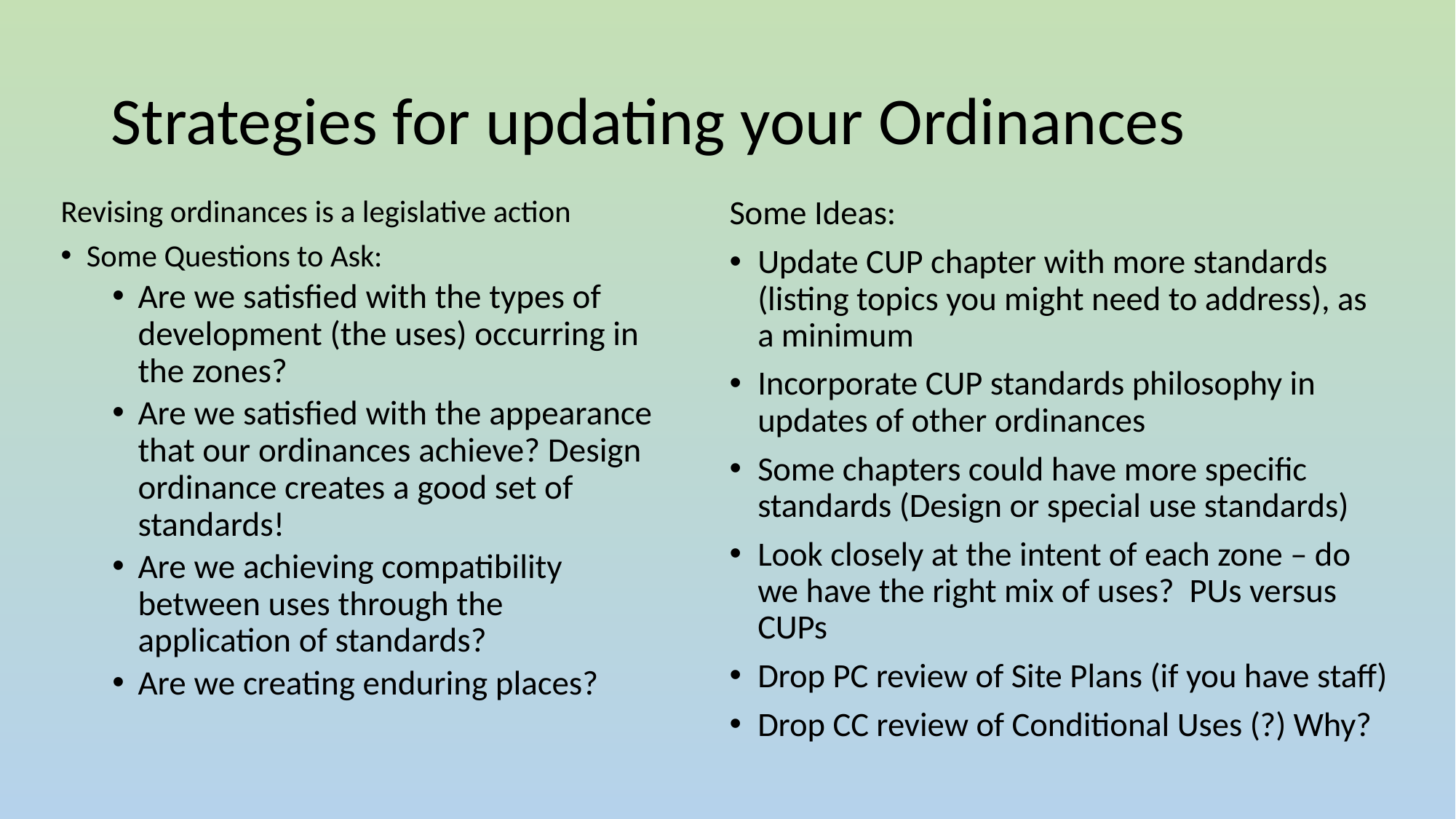

# Strategies for updating your Ordinances
Revising ordinances is a legislative action
Some Questions to Ask:
Are we satisfied with the types of development (the uses) occurring in the zones?
Are we satisfied with the appearance that our ordinances achieve? Design ordinance creates a good set of standards!
Are we achieving compatibility between uses through the application of standards?
Are we creating enduring places?

Some Ideas:
Update CUP chapter with more standards (listing topics you might need to address), as a minimum
Incorporate CUP standards philosophy in updates of other ordinances
Some chapters could have more specific standards (Design or special use standards)
Look closely at the intent of each zone – do we have the right mix of uses?  PUs versus CUPs
Drop PC review of Site Plans (if you have staff)
Drop CC review of Conditional Uses (?) Why?